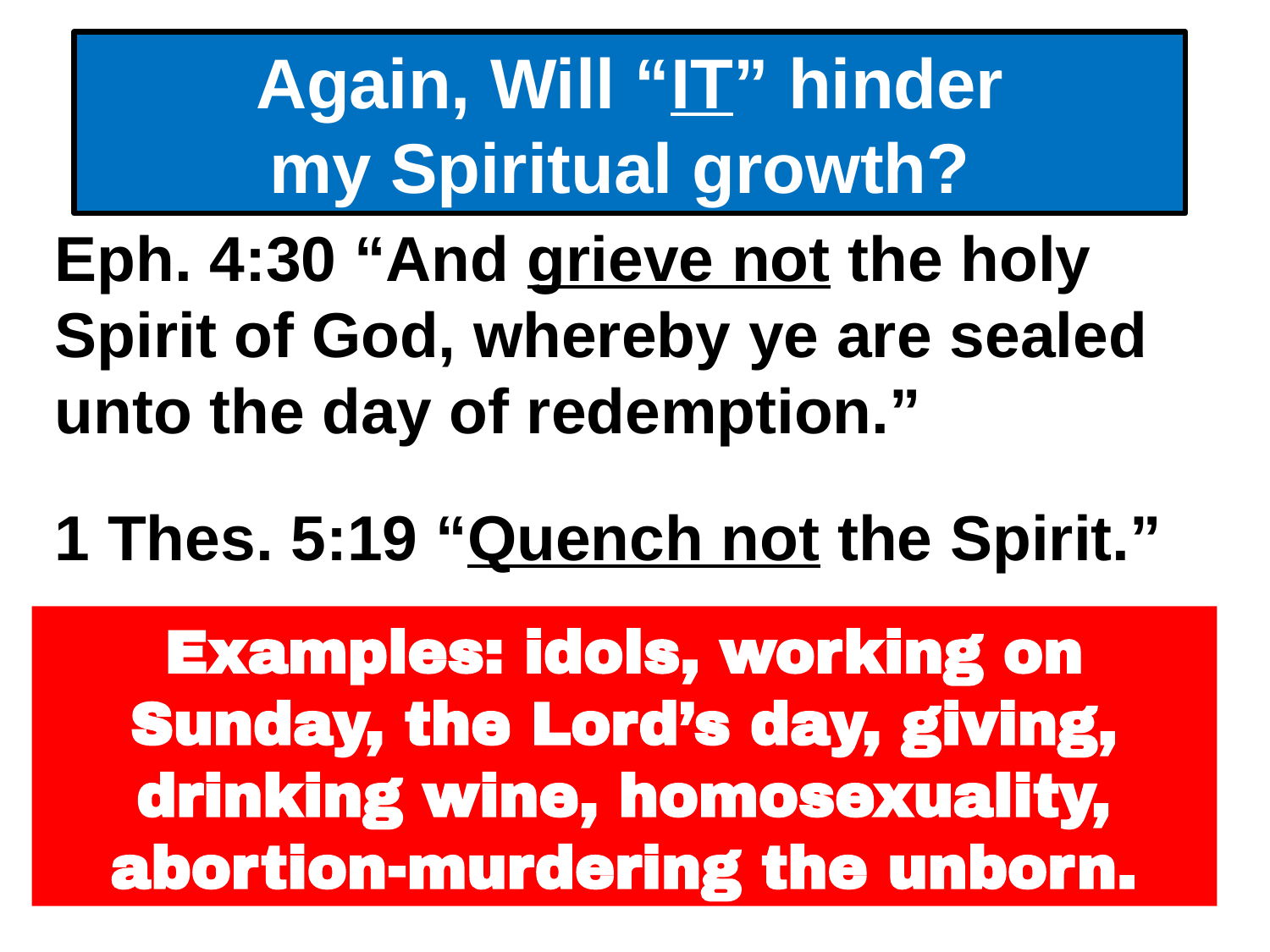

Again, Will “IT” hinder
my Spiritual growth?
Eph. 4:30 “And grieve not the holy Spirit of God, whereby ye are sealed unto the day of redemption.”
1 Thes. 5:19 “Quench not the Spirit.”

Examples: idols, working on Sunday, the Lord’s day, giving, drinking wine, homosexuality, abortion-murdering the unborn.